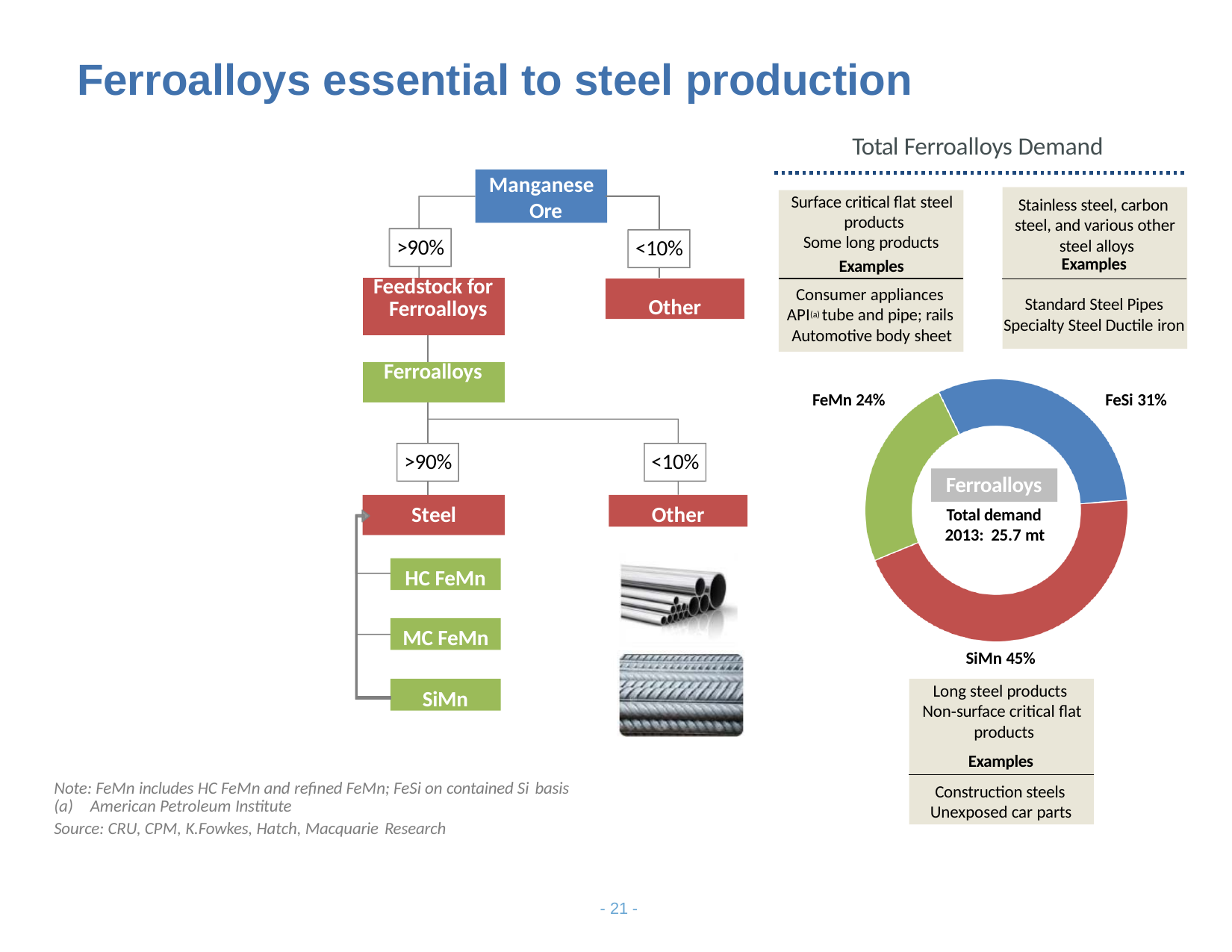

# Ferroalloys essential to steel production

Total Ferroalloys Demand
Manganese  Ore

Surface critical flat steel  products
Some long products
Examples
Stainless steel, carbon  steel, and various other  steel alloys
Examples

>90%
<10%
| Feedstock for Ferroalloys |  |
| --- | --- |
|  |  |
| Ferroalloys |  |
|  |  |

Other

Consumer appliances  API(a) tube and pipe; rails  Automotive body sheet
Standard Steel Pipes  Specialty Steel Ductile iron

FeMn 24%
FeSi 31%

>90%
<10%
Ferroalloys
Total demand  2013:  25.7 mt

Other
Steel

HC FeMn
MC FeMn
SiMn 45%

SiMn

Long steel products  Non‐surface critical flat  products
Examples

Note: FeMn includes HC FeMn and refined FeMn; FeSi on contained Si basis
(a)	American Petroleum Institute
Source: CRU, CPM, K.Fowkes, Hatch, Macquarie Research
Construction steels  Unexposed car parts